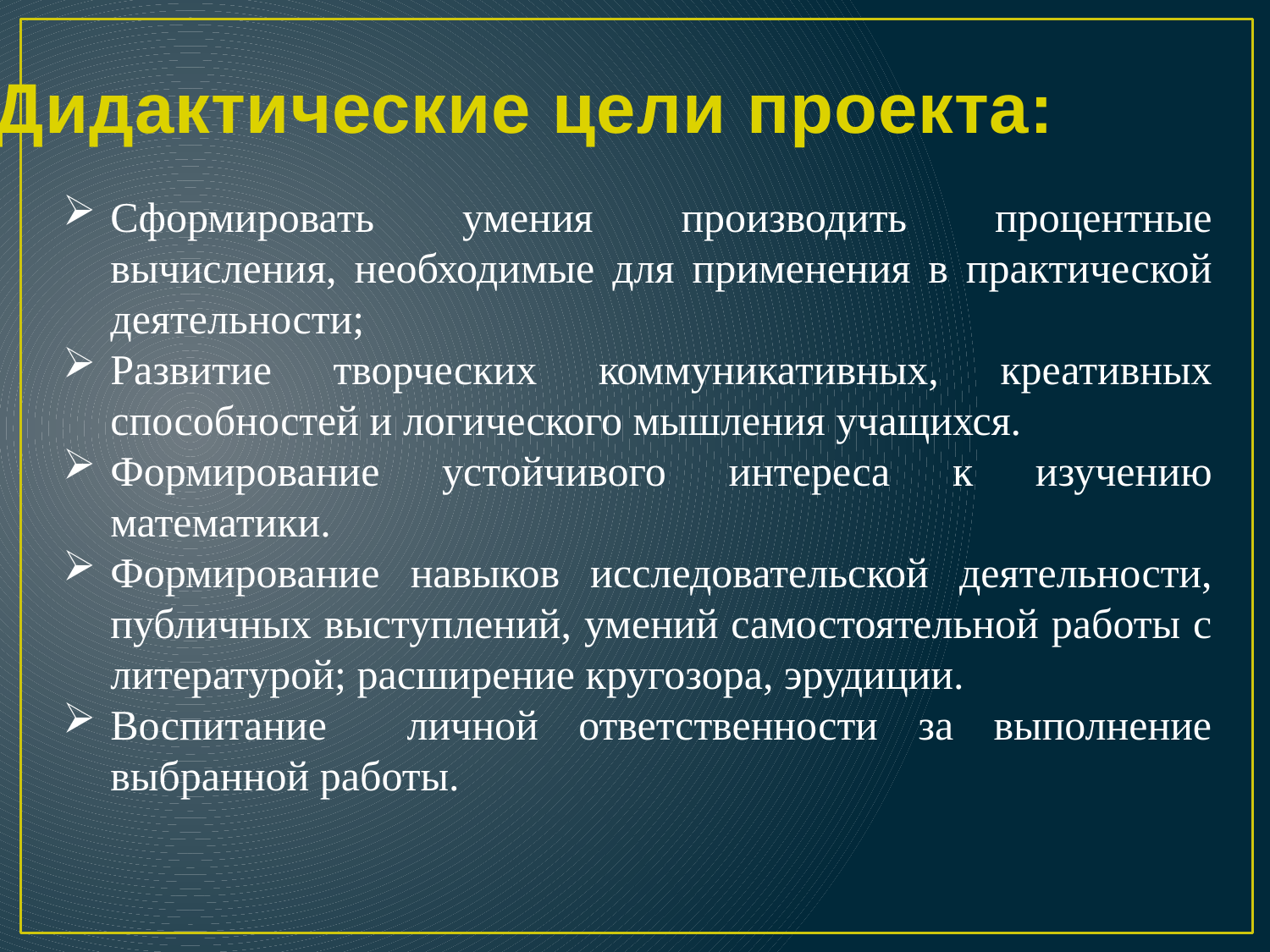

Дидактические цели проекта:
Сформировать умения производить процентные вычисления, необходимые для применения в практической деятельности;
Развитие творческих коммуникативных, креативных способностей и логического мышления учащихся.
Формирование устойчивого интереса к изучению математики.
Формирование навыков исследовательской деятельности, публичных выступлений, умений самостоятельной работы с литературой; расширение кругозора, эрудиции.
Воспитание  личной ответственности за выполнение выбранной работы.